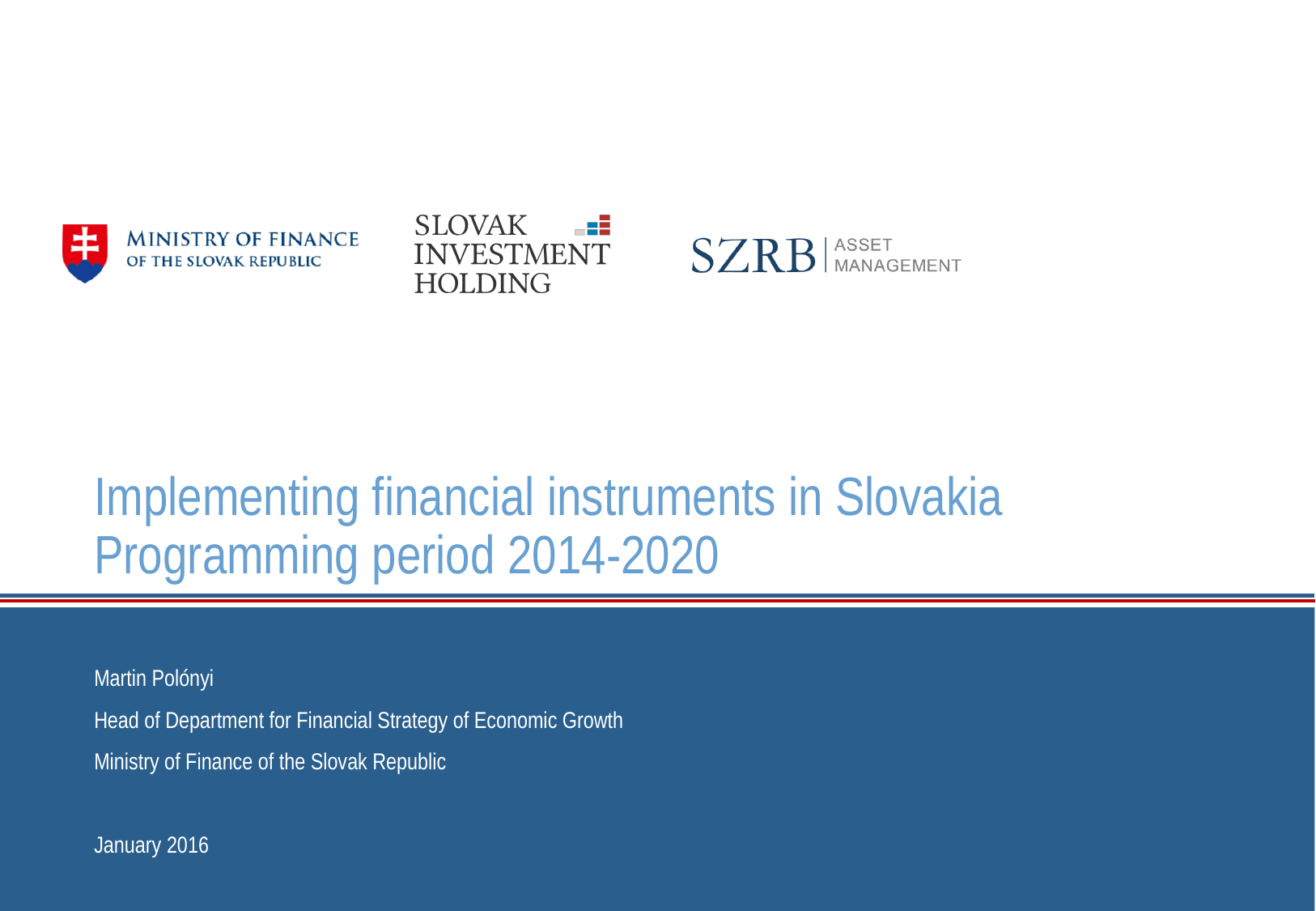

# Implementing financial instruments in Slovakia Programming period 2014-2020
Martin Polónyi
Head of Department for Financial Strategy of Economic Growth
Ministry of Finance of the Slovak Republic

January 2016